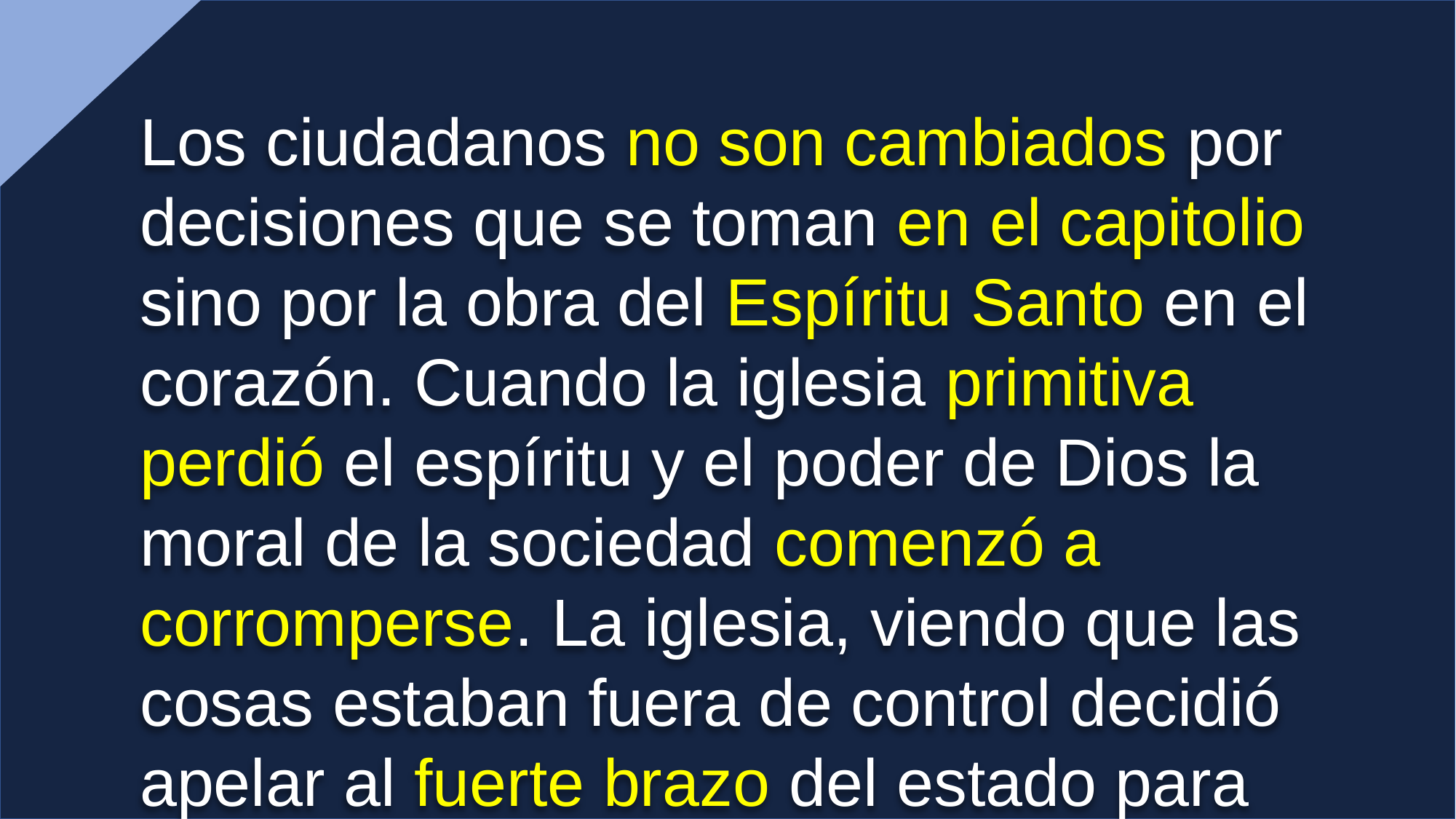

Los ciudadanos no son cambiados por decisiones que se toman en el capitolio sino por la obra del Espíritu Santo en el corazón. Cuando la iglesia primitiva perdió el espíritu y el poder de Dios la moral de la sociedad comenzó a corromperse. La iglesia, viendo que las cosas estaban fuera de control decidió apelar al fuerte brazo del estado para corregir la situación y el resultado fue la persecución.